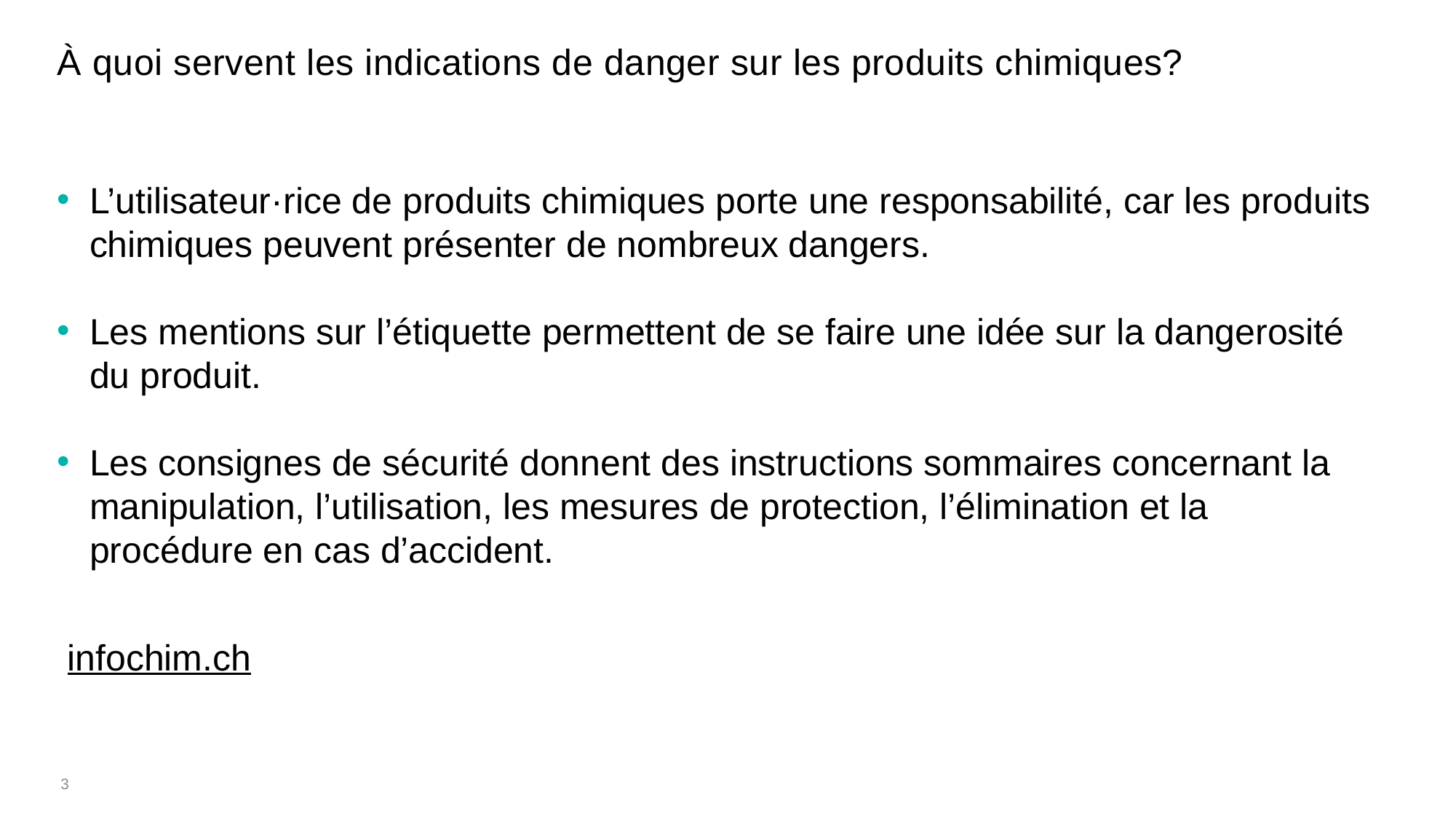

# À quoi servent les indications de danger sur les produits chimiques?
L’utilisateur·rice de produits chimiques porte une responsabilité, car les produits chimiques peuvent présenter de nombreux dangers.
Les mentions sur l’étiquette permettent de se faire une idée sur la dangerosité du produit.
Les consignes de sécurité donnent des instructions sommaires concernant la manipulation, l’utilisation, les mesures de protection, l’élimination et la procédure en cas d’accident.

 infochim.ch
3